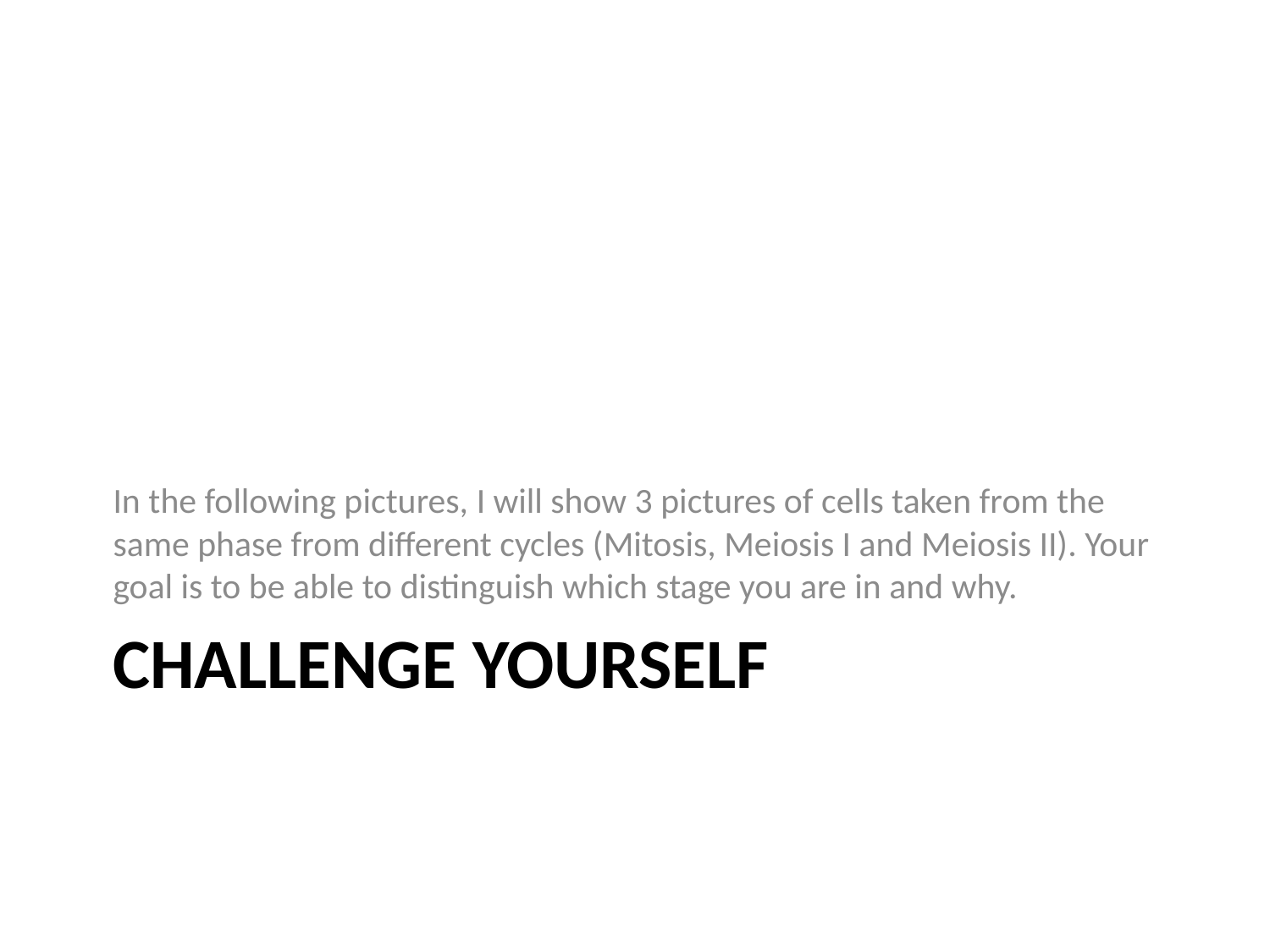

In the following pictures, I will show 3 pictures of cells taken from the same phase from different cycles (Mitosis, Meiosis I and Meiosis II). Your goal is to be able to distinguish which stage you are in and why.
# Challenge YOURSELF